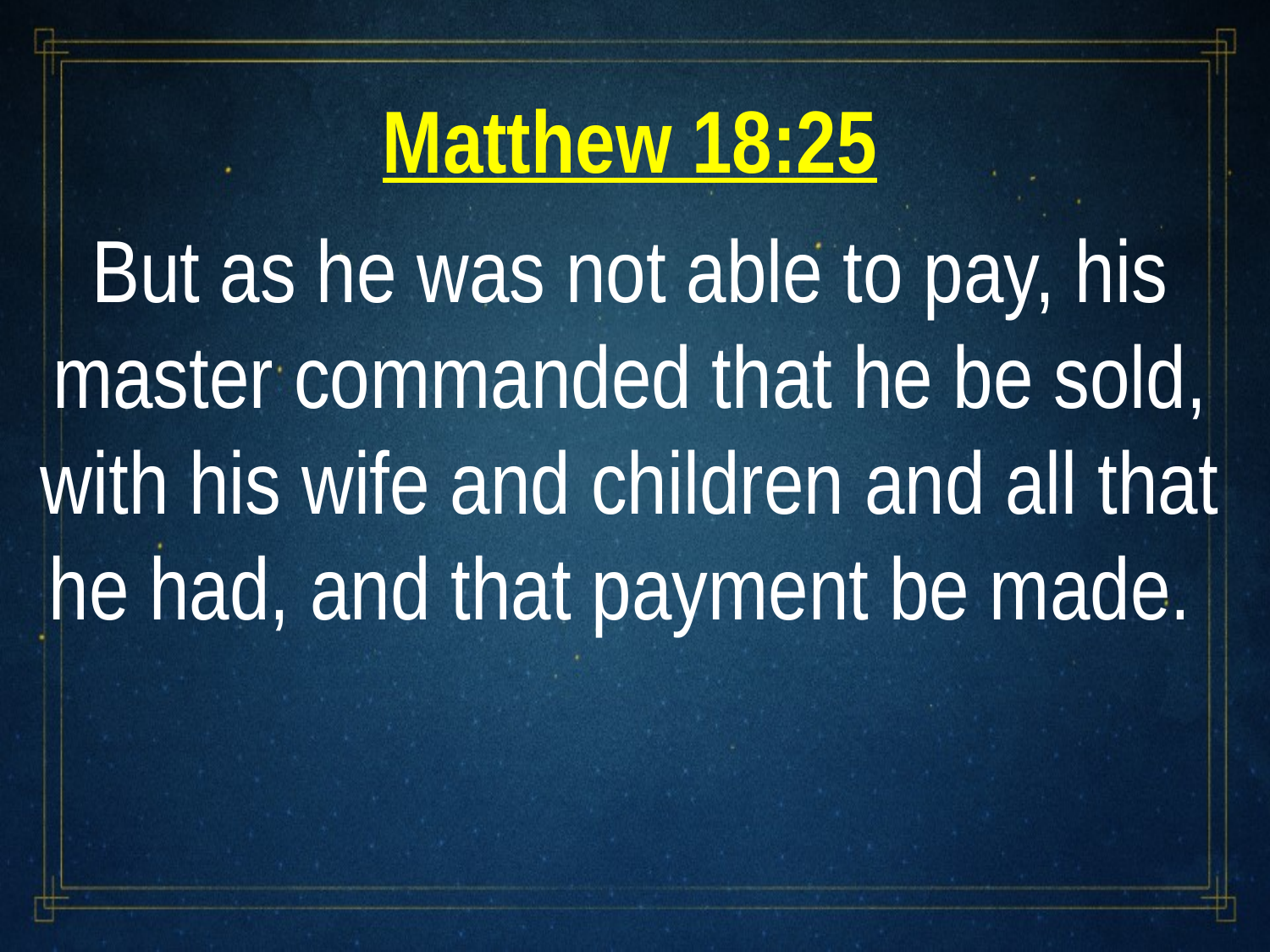

Matthew 18:25

But as he was not able to pay, his master commanded that he be sold, with his wife and children and all that he had, and that payment be made.